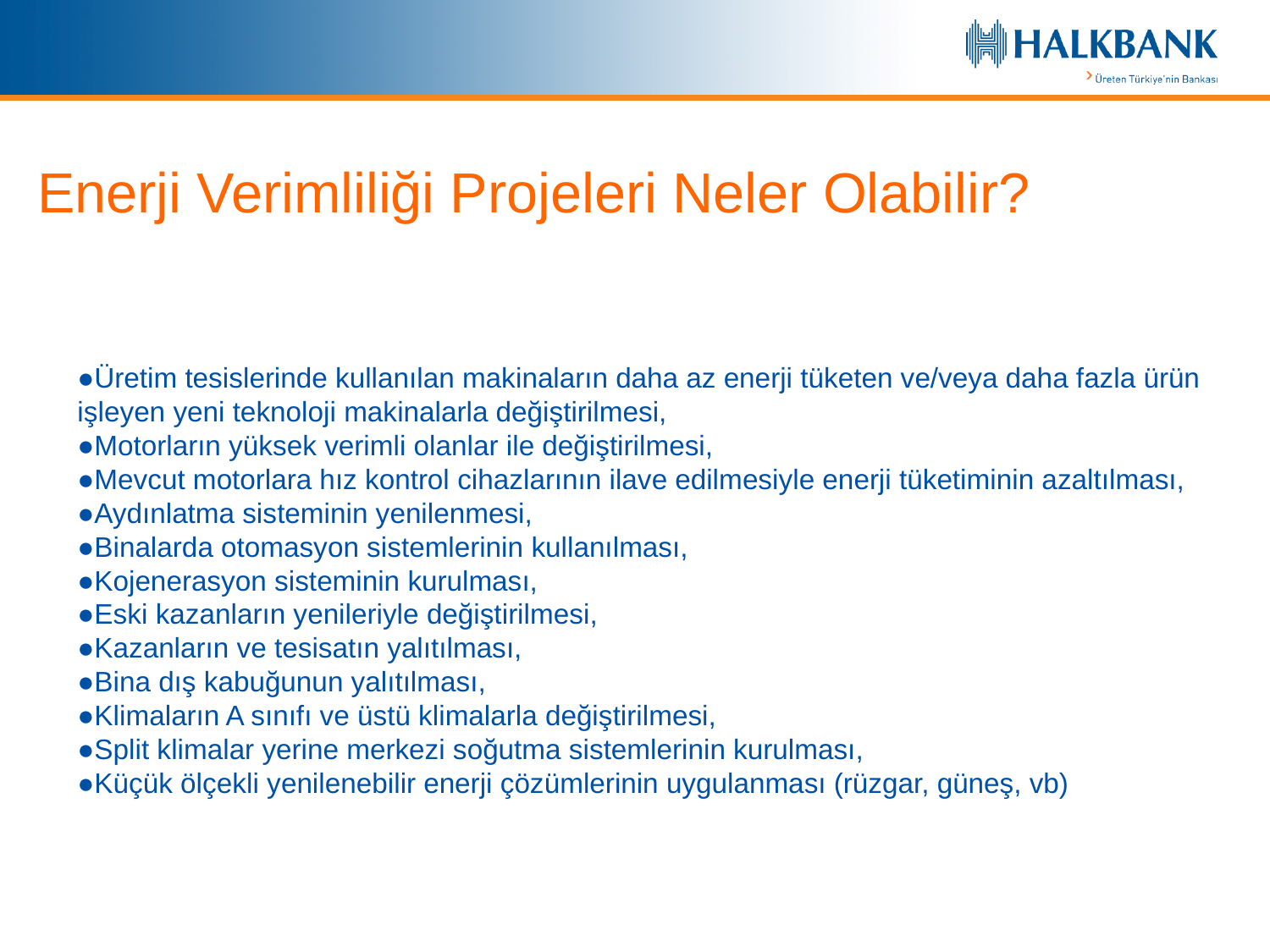

Enerji Verimliliği Projeleri Neler Olabilir?

●Üretim tesislerinde kullanılan makinaların daha az enerji tüketen ve/veya daha fazla ürün işleyen yeni teknoloji makinalarla değiştirilmesi,
●Motorların yüksek verimli olanlar ile değiştirilmesi,
●Mevcut motorlara hız kontrol cihazlarının ilave edilmesiyle enerji tüketiminin azaltılması,
●Aydınlatma sisteminin yenilenmesi,
●Binalarda otomasyon sistemlerinin kullanılması,
●Kojenerasyon sisteminin kurulması,
●Eski kazanların yenileriyle değiştirilmesi,
●Kazanların ve tesisatın yalıtılması,
●Bina dış kabuğunun yalıtılması,
●Klimaların A sınıfı ve üstü klimalarla değiştirilmesi,
●Split klimalar yerine merkezi soğutma sistemlerinin kurulması,
●Küçük ölçekli yenilenebilir enerji çözümlerinin uygulanması (rüzgar, güneş, vb)